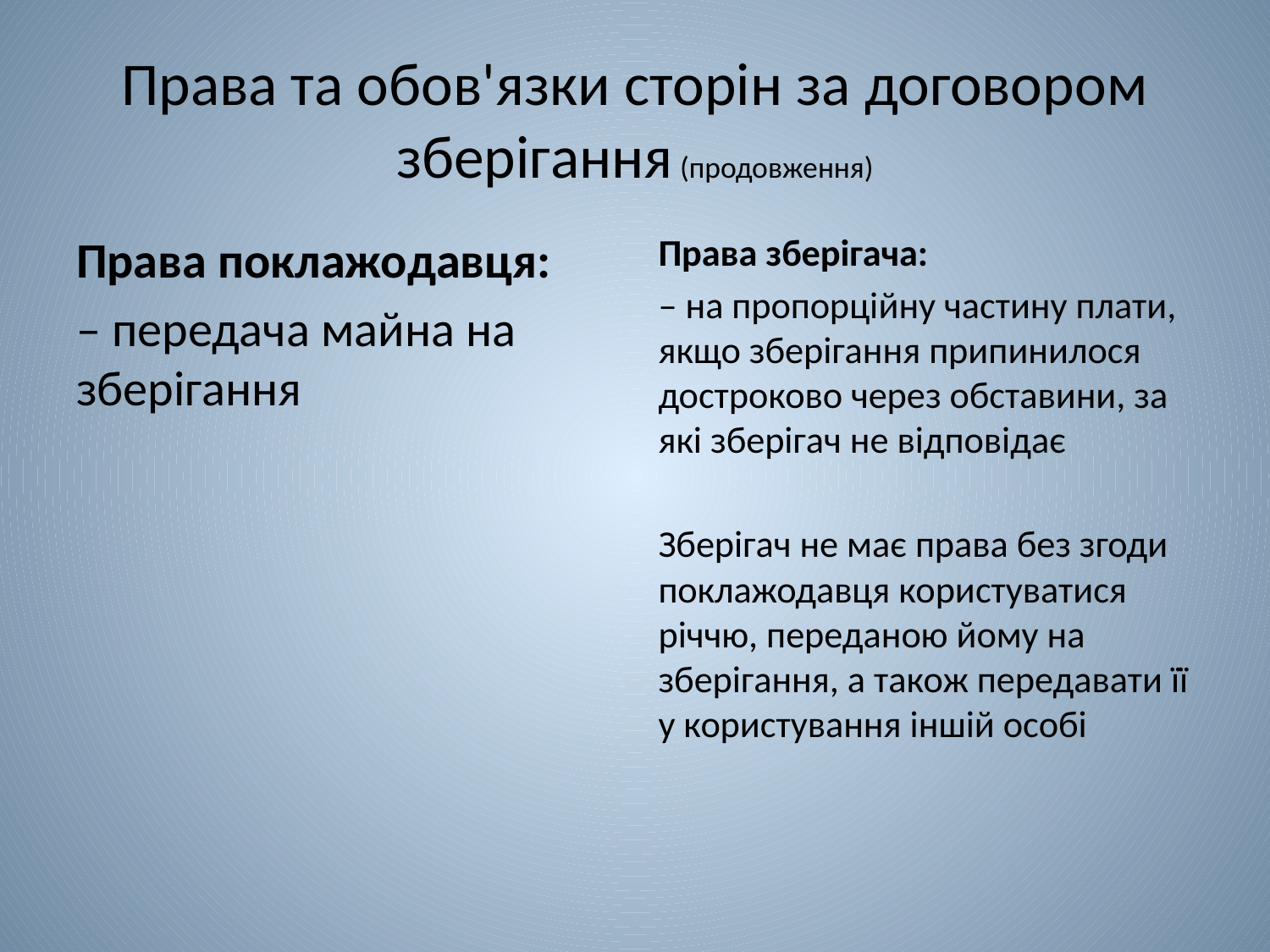

# Права та обов'язки сторін за договором зберігання (продовження)
Права поклажодавця:
– передача майна на зберігання
Права зберігача:
– на пропорційну частину плати, якщо зберігання припинилося достроково через обставини, за які зберігач не відповідає

Зберігач не має права без згоди поклажодавця користуватися річчю, переданою йому на зберігання, а також передавати її у користування іншій особі